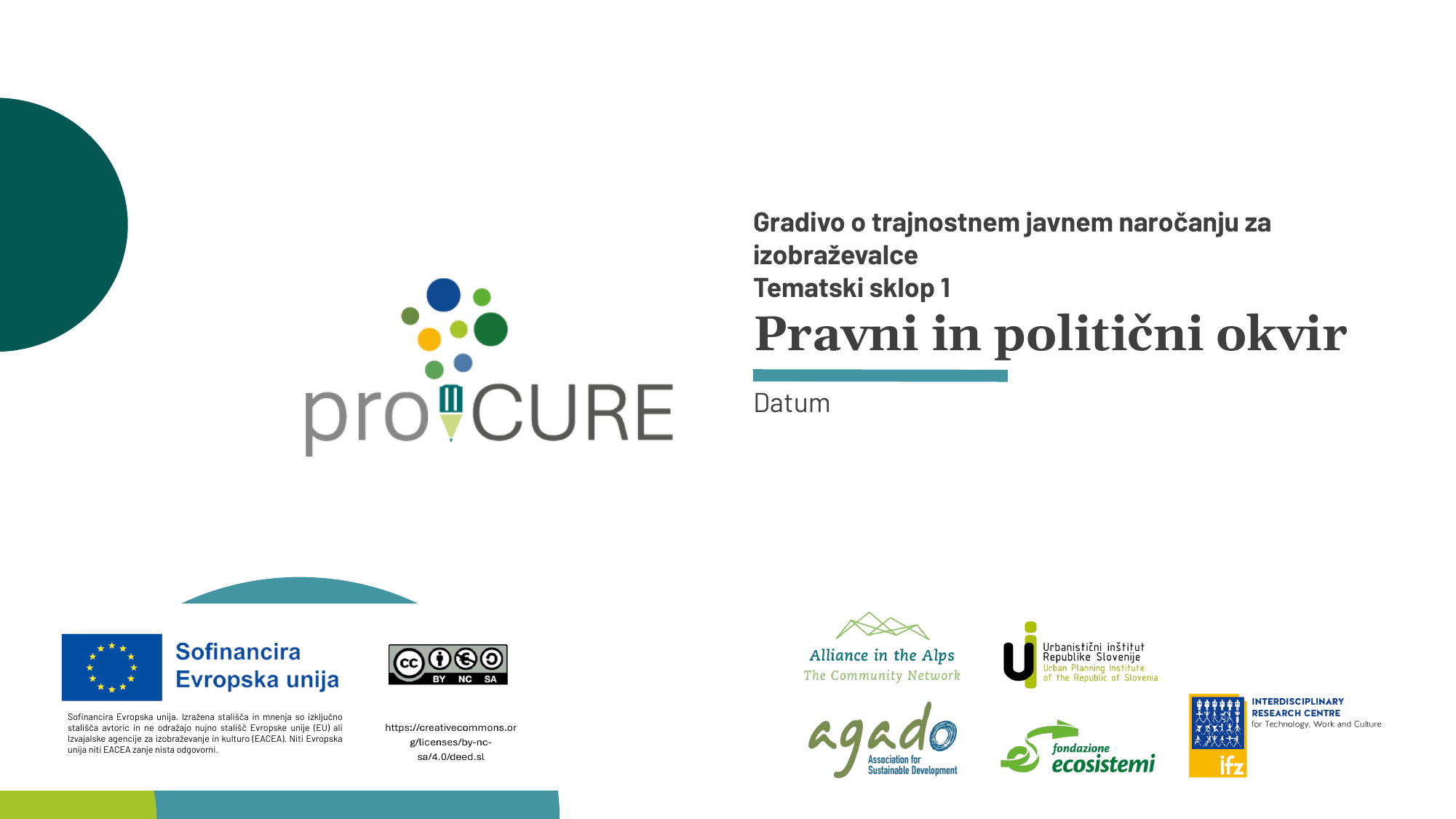

Gradivo o trajnostnem javnem naročanju za izobraževalce
Tematski sklop 1
# Pravni in politični okvir
Datum